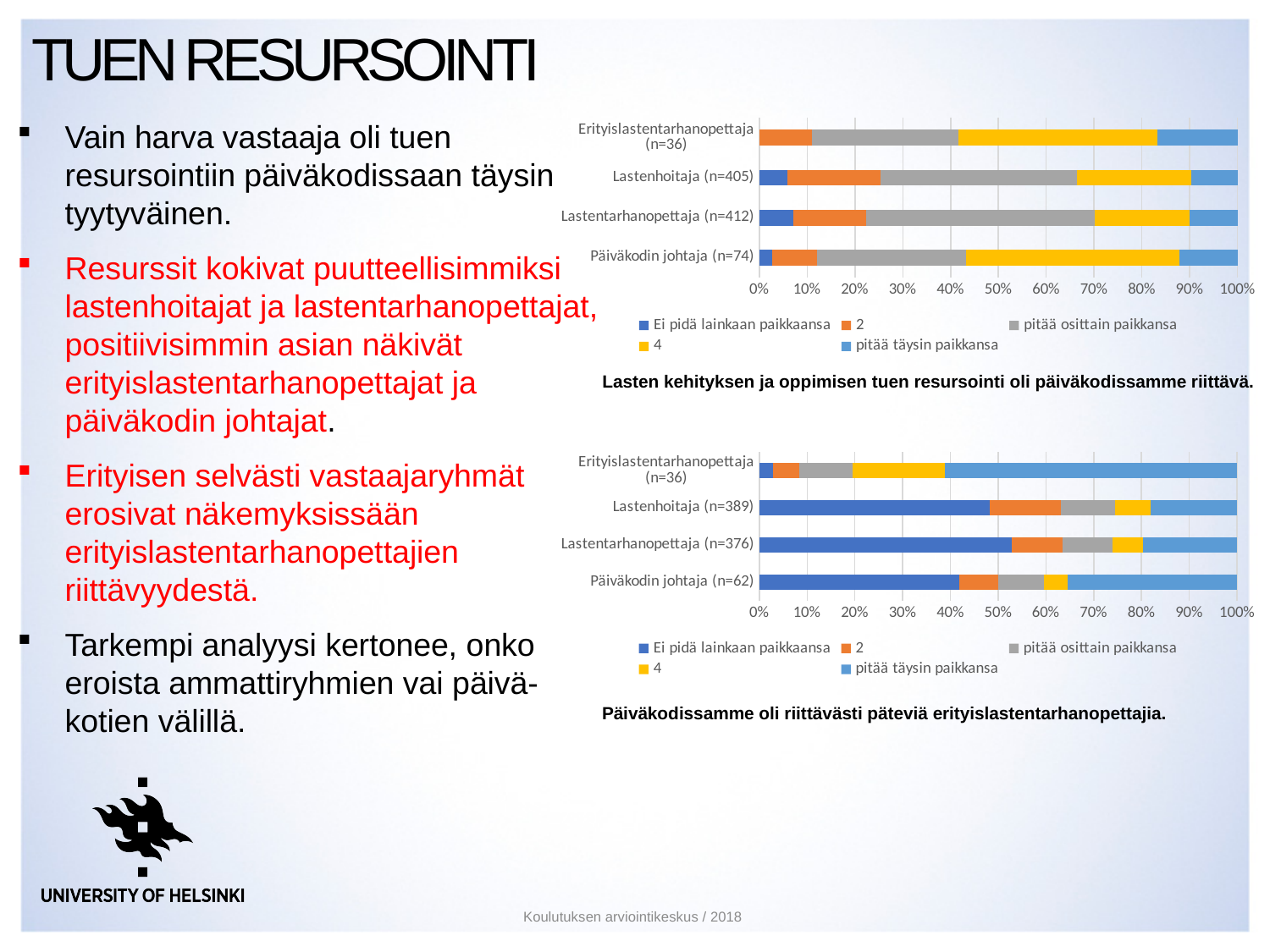

# Tuen resursointi

Vain harva vastaaja oli tuen resursointiin päiväkodissaan täysin tyytyväinen.

Resurssit kokivat puutteellisimmiksi lastenhoitajat ja lastentarhanopettajat, positiivisimmin asian näkivät erityislastentarhanopettajat ja päiväkodin johtajat.

Erityisen selvästi vastaajaryhmät erosivat näkemyksissään erityislastentarhanopettajien riittävyydestä.

Tarkempi analyysi kertonee, onko eroista ammattiryhmien vai päivä-kotien välillä.

### Chart

| Category | Ei pidä lainkaan paikkaansa | 2 | pitää osittain paikkansa | 4 | pitää täysin paikkansa |
|---|---|---|---|---|---|
| Päiväkodin johtaja (n=74) | 2.7 | 9.3 | 30.7 | 44.0 | 12.0 |
| Lastentarhanopettaja (n=412) | 6.9 | 14.9 | 46.6 | 19.4 | 9.7 |
| Lastenhoitaja (n=405) | 5.5 | 18.0 | 37.9 | 22.1 | 8.9 |
| Erityislastentarhanopettaja (n=36) | None | 11.1 | 30.6 | 41.7 | 16.7 |
Lasten kehityksen ja oppimisen tuen resursointi oli päiväkodissamme riittävä.

### Chart

| Category | Ei pidä lainkaan paikkaansa | 2 | pitää osittain paikkansa | 4 | pitää täysin paikkansa |
|---|---|---|---|---|---|
| Päiväkodin johtaja (n=62) | 35.1 | 6.8 | 8.1 | 4.1 | 29.7 |
| Lastentarhanopettaja (n=376) | 47.8 | 9.6 | 9.4 | 5.8 | 17.8 |
| Lastenhoitaja (n=389) | 43.1 | 13.3 | 10.1 | 6.7 | 16.1 |
| Erityislastentarhanopettaja (n=36) | 2.8 | 5.6 | 11.1 | 19.4 | 61.1 |
Päiväkodissamme oli riittävästi päteviä erityislastentarhanopettajia.
Koulutuksen arviointikeskus / 2018